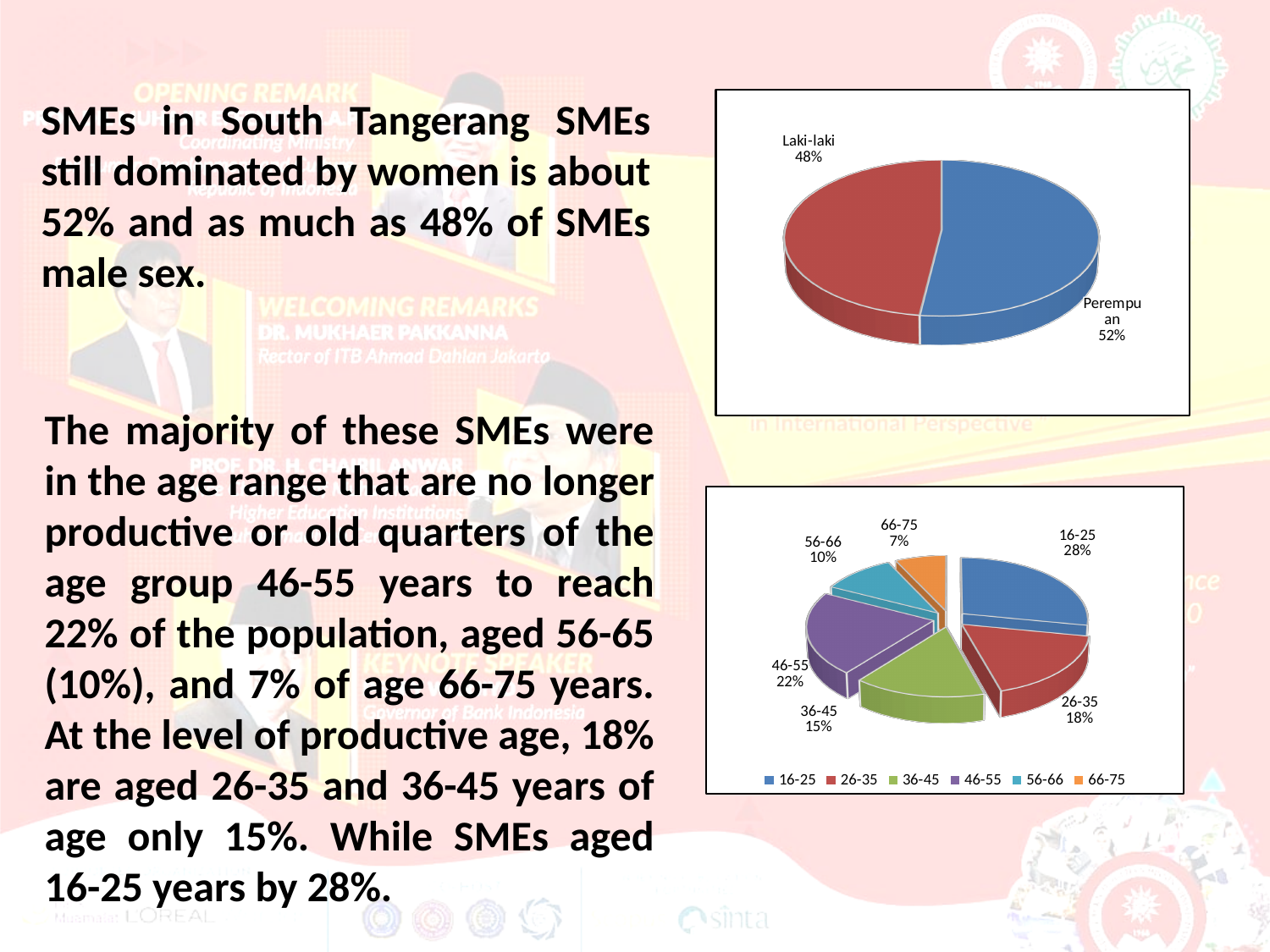

SMEs in South Tangerang SMEs still dominated by women is about 52% and as much as 48% of SMEs male sex.

[unsupported chart]

The majority of these SMEs were in the age range that are no longer productive or old quarters of the age group 46-55 years to reach 22% of the population, aged 56-65 (10%), and 7% of age 66-75 years. At the level of productive age, 18% are aged 26-35 and 36-45 years of age only 15%. While SMEs aged 16-25 years by 28%.

[unsupported chart]